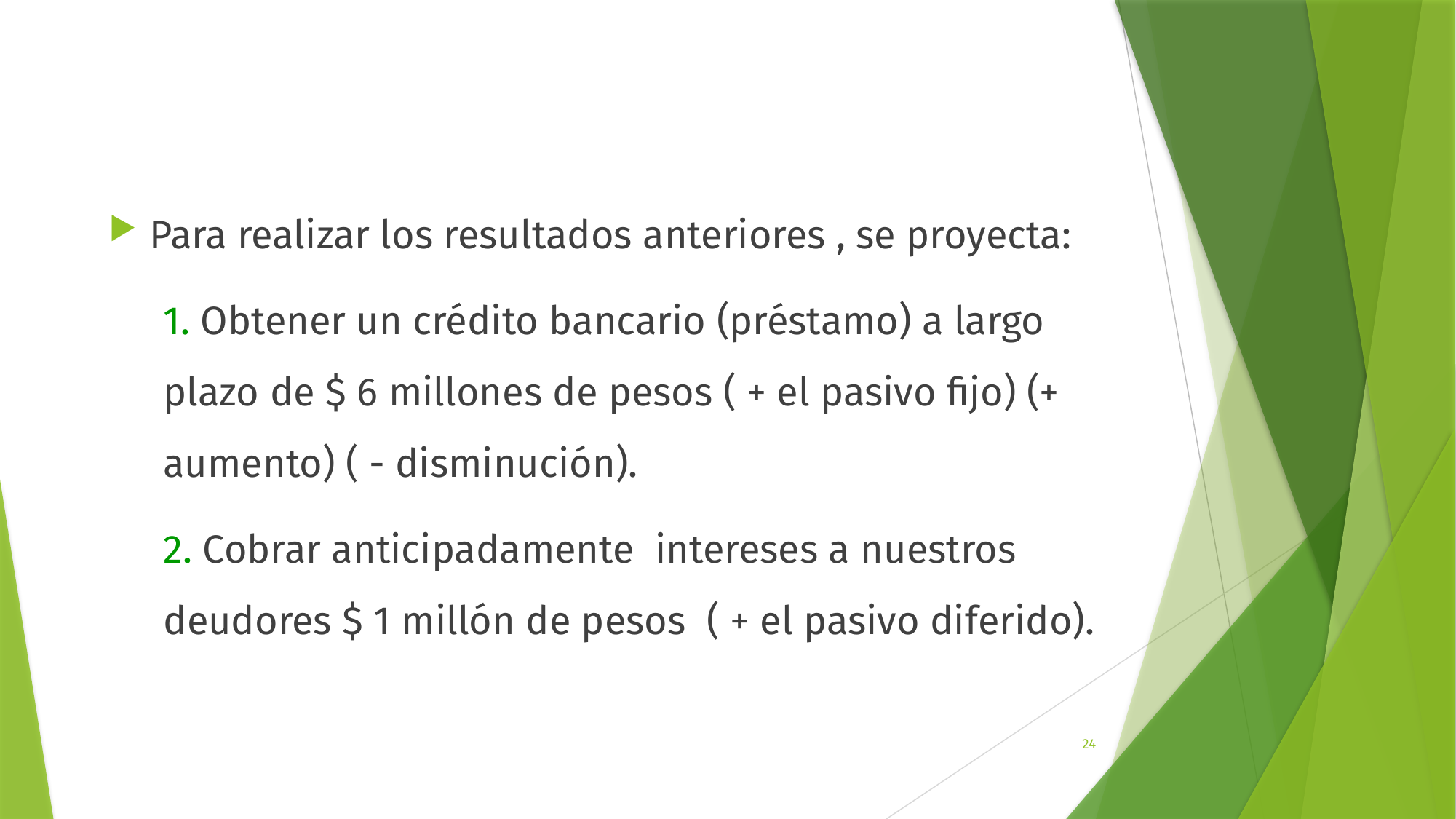

Para realizar los resultados anteriores , se proyecta:
1. Obtener un crédito bancario (préstamo) a largo plazo de $ 6 millones de pesos ( + el pasivo fijo) (+ aumento) ( - disminución).
2. Cobrar anticipadamente  intereses a nuestros deudores $ 1 millón de pesos  ( + el pasivo diferido).

24